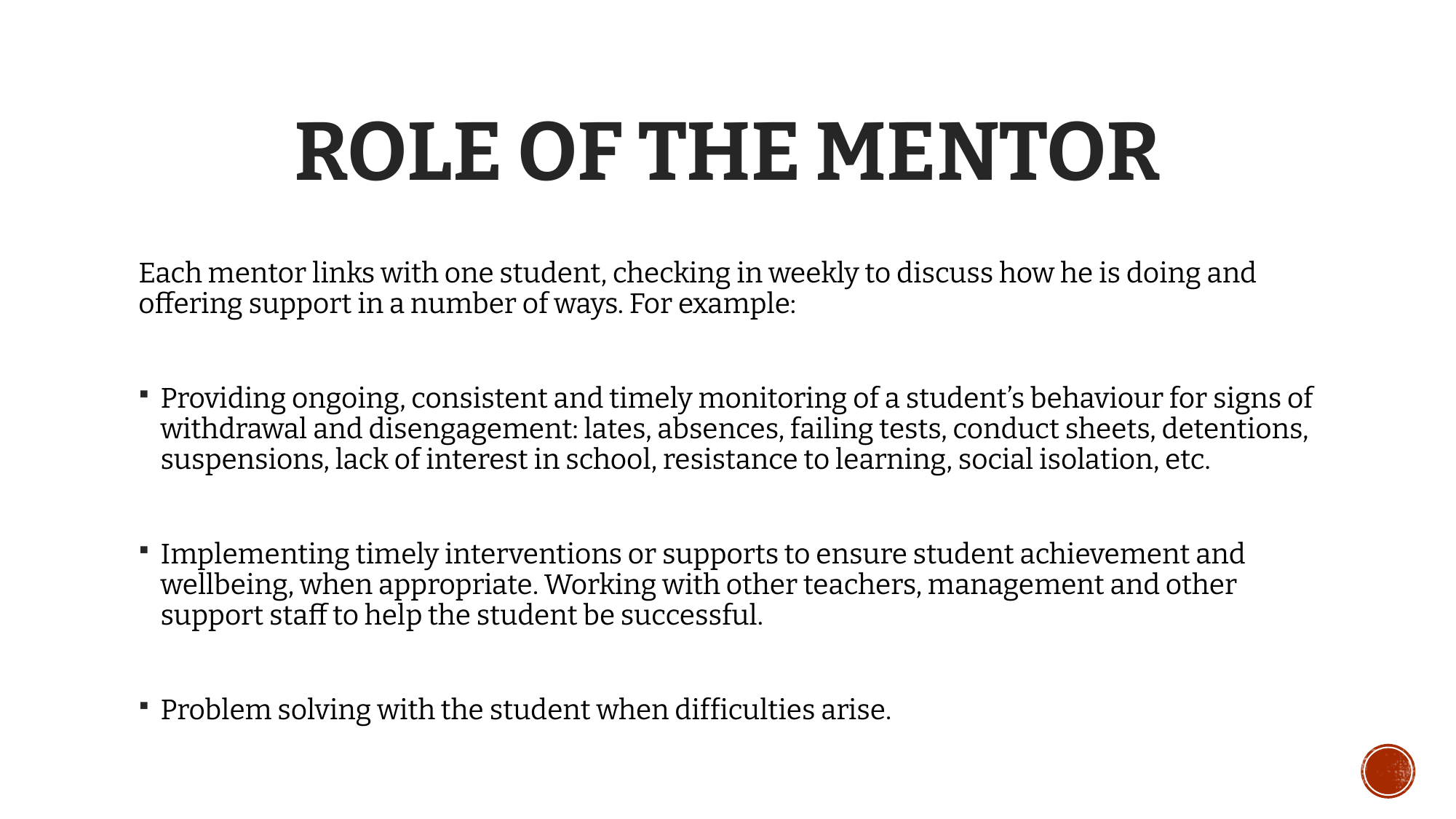

# ROLE OF THE MENTOR
Each mentor links with one student, checking in weekly to discuss how he is doing and offering support in a number of ways. For example:

Providing ongoing, consistent and timely monitoring of a student’s behaviour for signs of withdrawal and disengagement: lates, absences, failing tests, conduct sheets, detentions, suspensions, lack of interest in school, resistance to learning, social isolation, etc.

Implementing timely interventions or supports to ensure student achievement and wellbeing, when appropriate. Working with other teachers, management and other support staff to help the student be successful.

Problem solving with the student when difficulties arise.